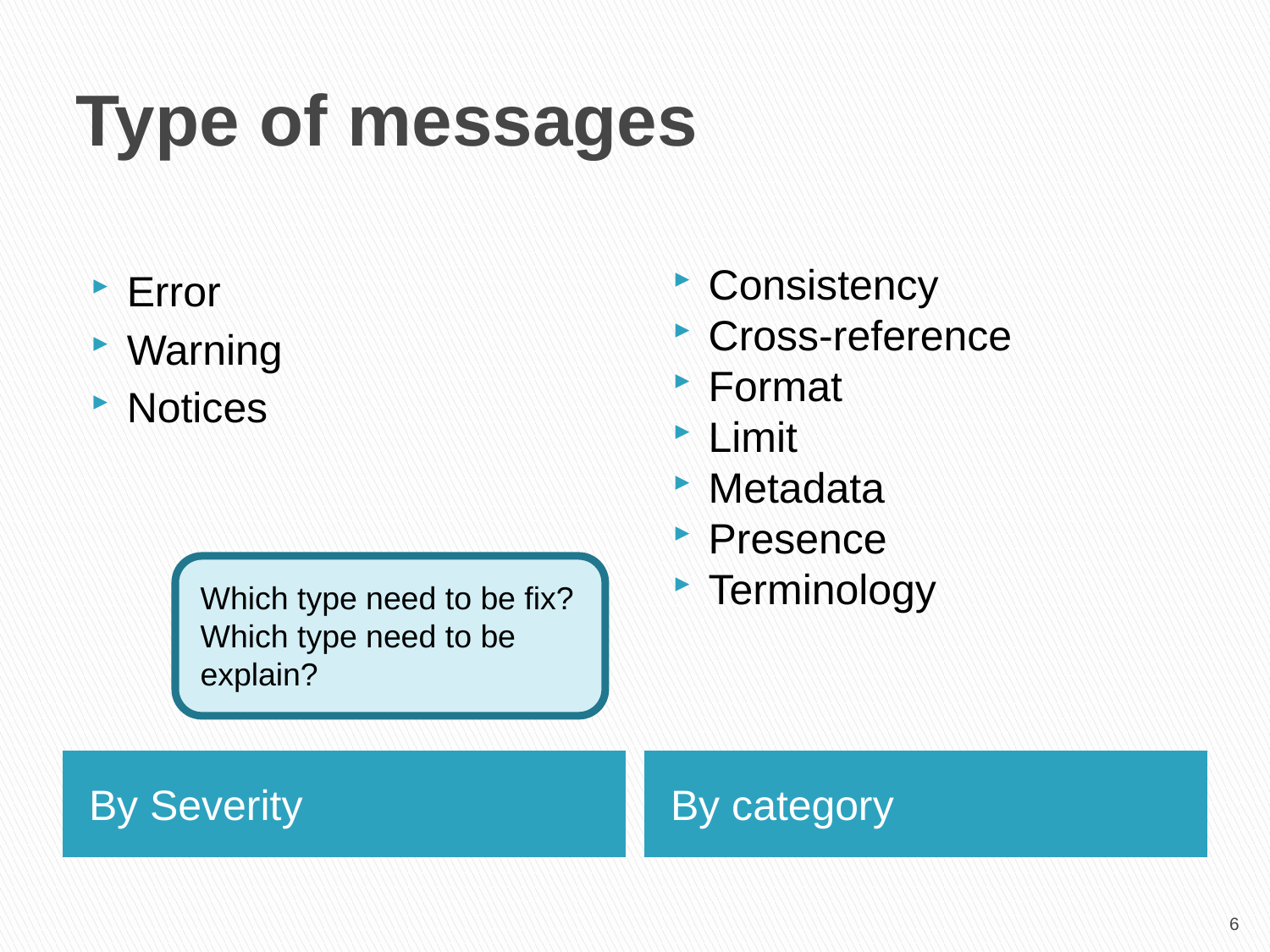

# Type of messages

Error
Warning
Notices

Consistency
Cross-reference
Format
Limit
Metadata
Presence
Terminology

Which type need to be fix? Which type need to be explain?
By Severity
By category
6